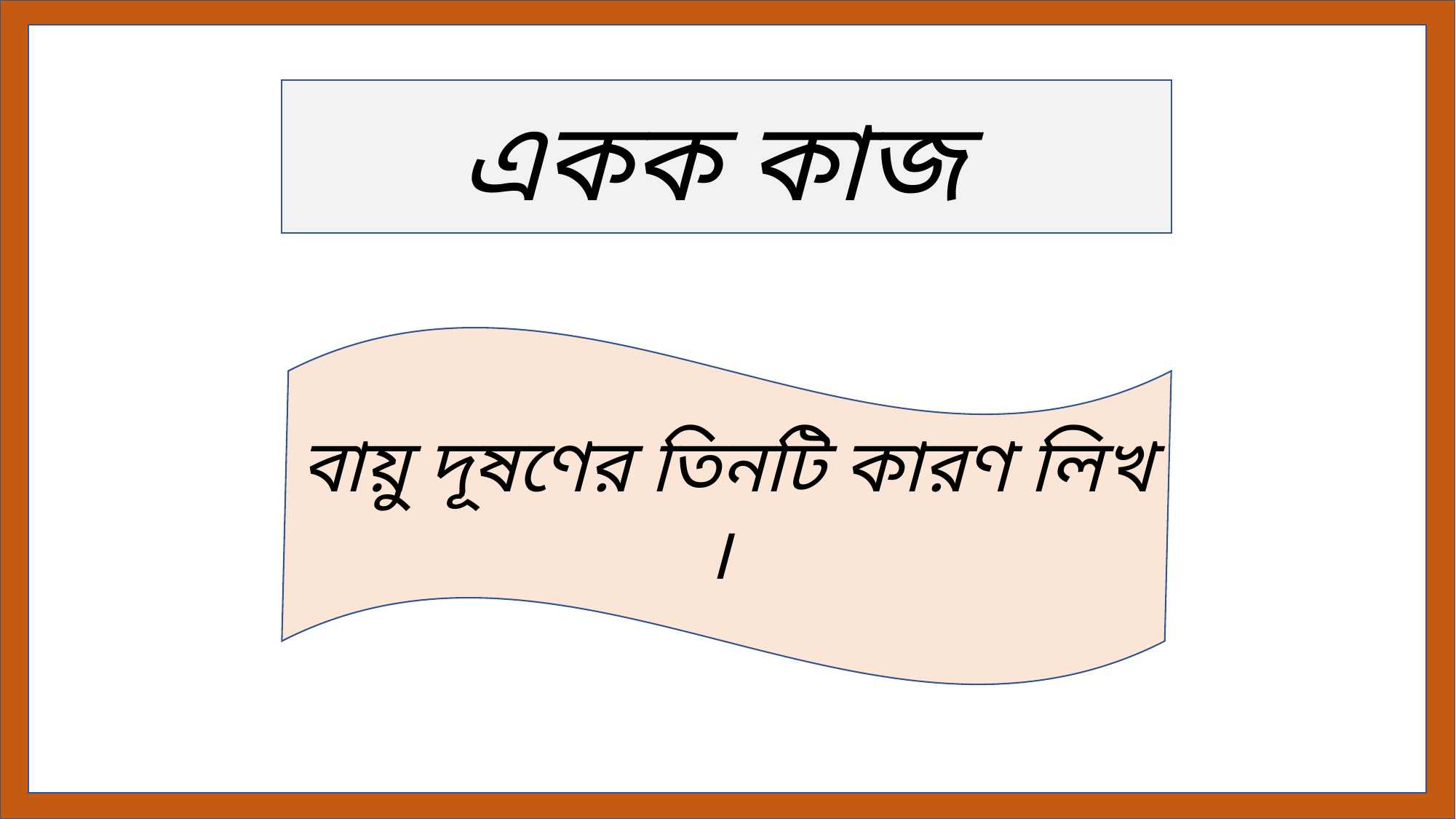

একক কাজ
বায়ু দূষণের তিনটি কারণ লিখ ।